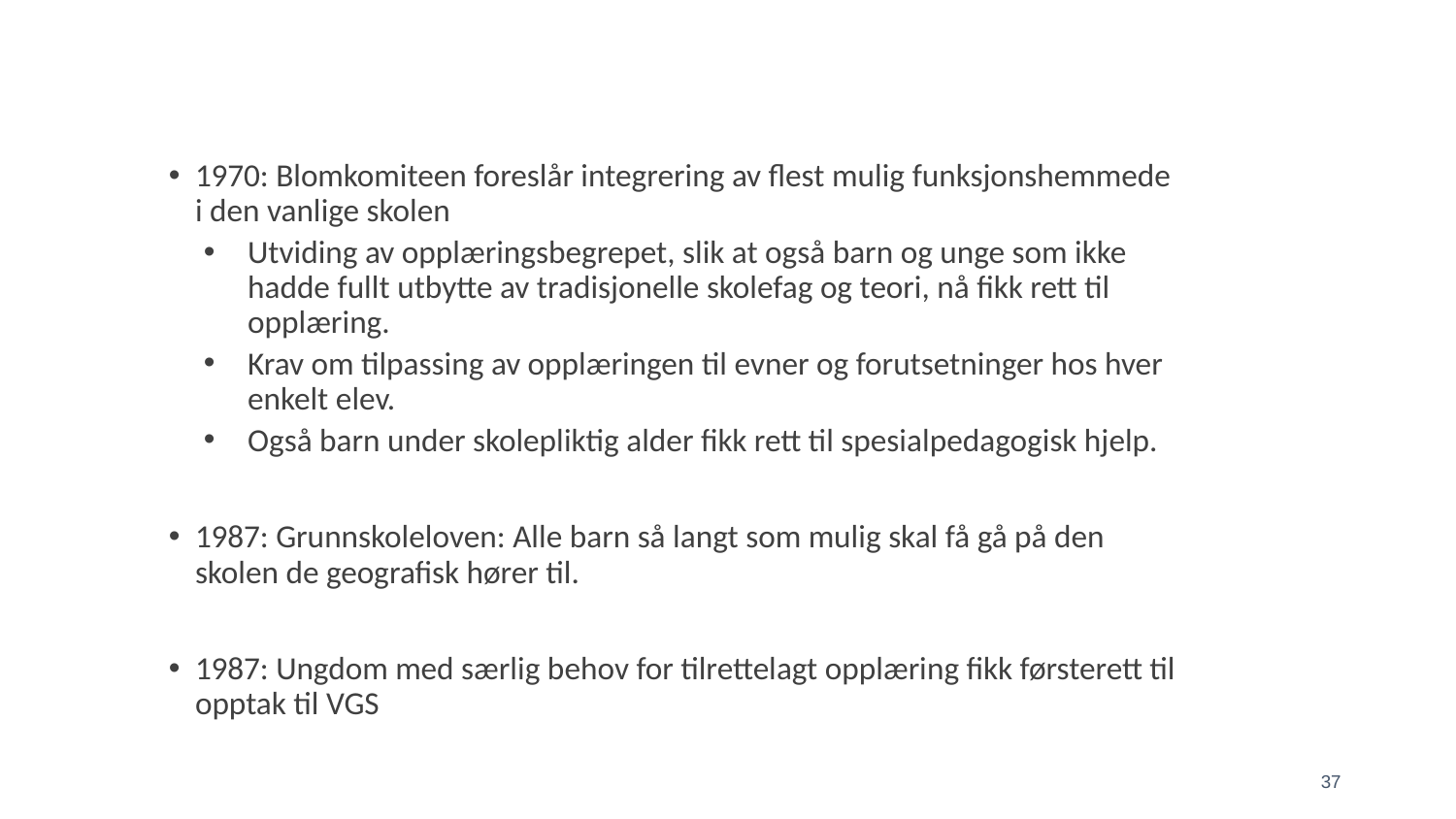

#
1970: Blomkomiteen foreslår integrering av flest mulig funksjonshemmede i den vanlige skolen
Utviding av opplæringsbegrepet, slik at også barn og unge som ikke hadde fullt utbytte av tradisjonelle skolefag og teori, nå fikk rett til opplæring.
Krav om tilpassing av opplæringen til evner og forutsetninger hos hver enkelt elev.
Også barn under skolepliktig alder fikk rett til spesialpedagogisk hjelp.

1987: Grunnskoleloven: Alle barn så langt som mulig skal få gå på den skolen de geografisk hører til.

1987: Ungdom med særlig behov for tilrettelagt opplæring fikk førsterett til opptak til VGS
37